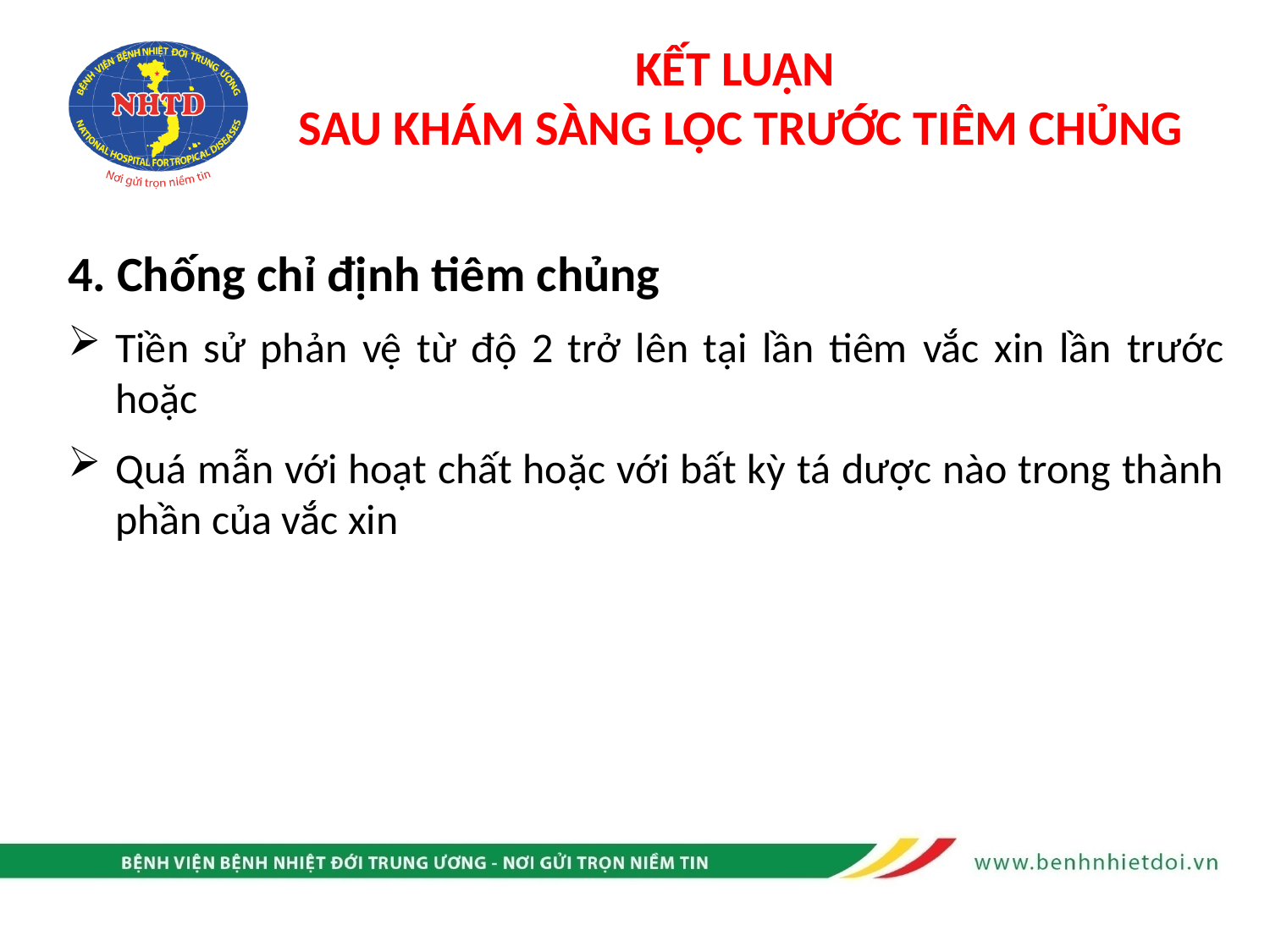

# KẾT LUẬN SAU KHÁM SÀNG LỌC TRƯỚC TIÊM CHỦNG
4. Chống chỉ định tiêm chủng
Tiền sử phản vệ từ độ 2 trở lên tại lần tiêm vắc xin lần trước hoặc
Quá mẫn với hoạt chất hoặc với bất kỳ tá dược nào trong thành phần của vắc xin